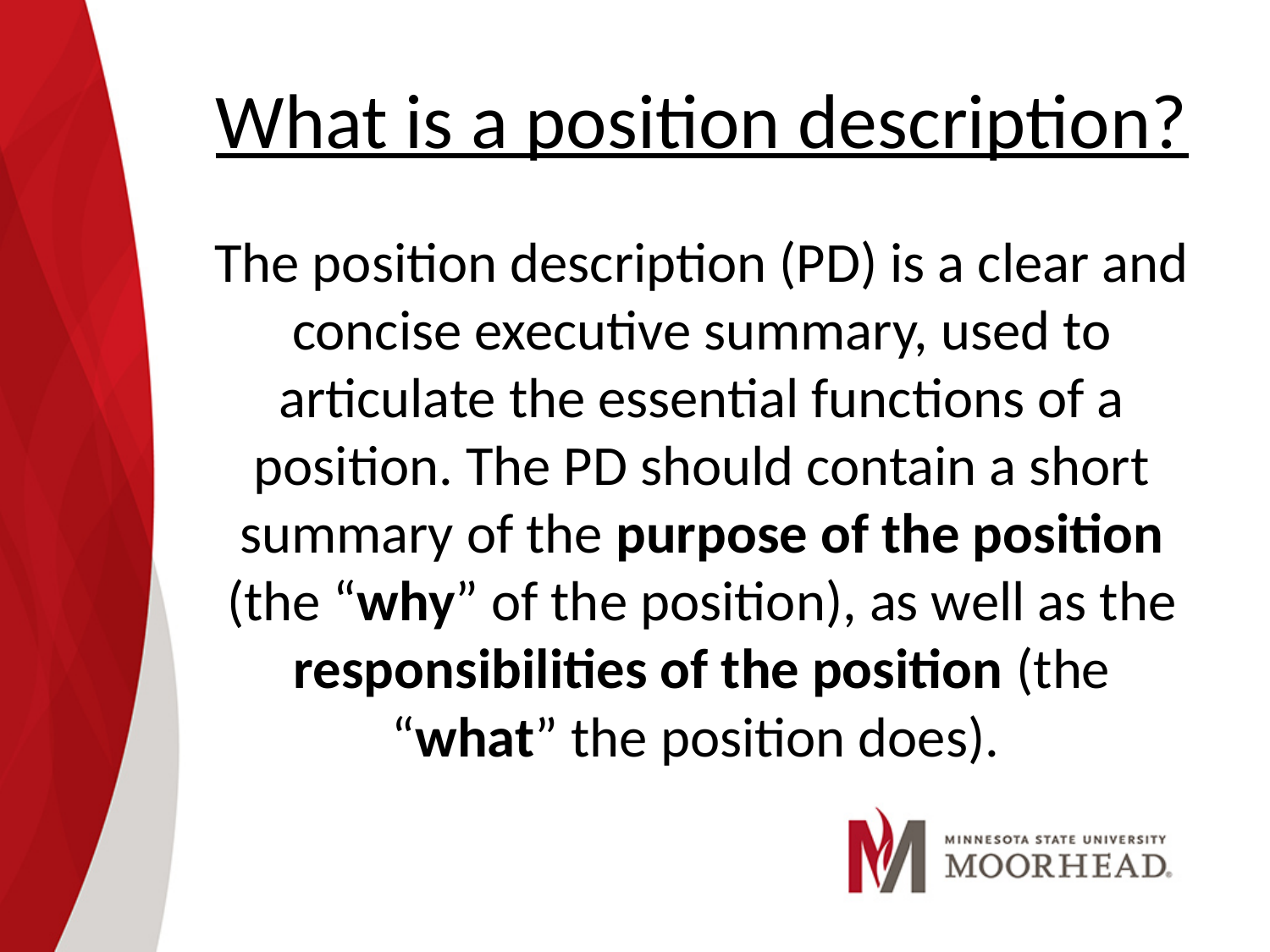

# What is a position description?
The position description (PD) is a clear and concise executive summary, used to articulate the essential functions of a position. The PD should contain a short summary of the purpose of the position (the “why” of the position), as well as the responsibilities of the position (the “what” the position does).